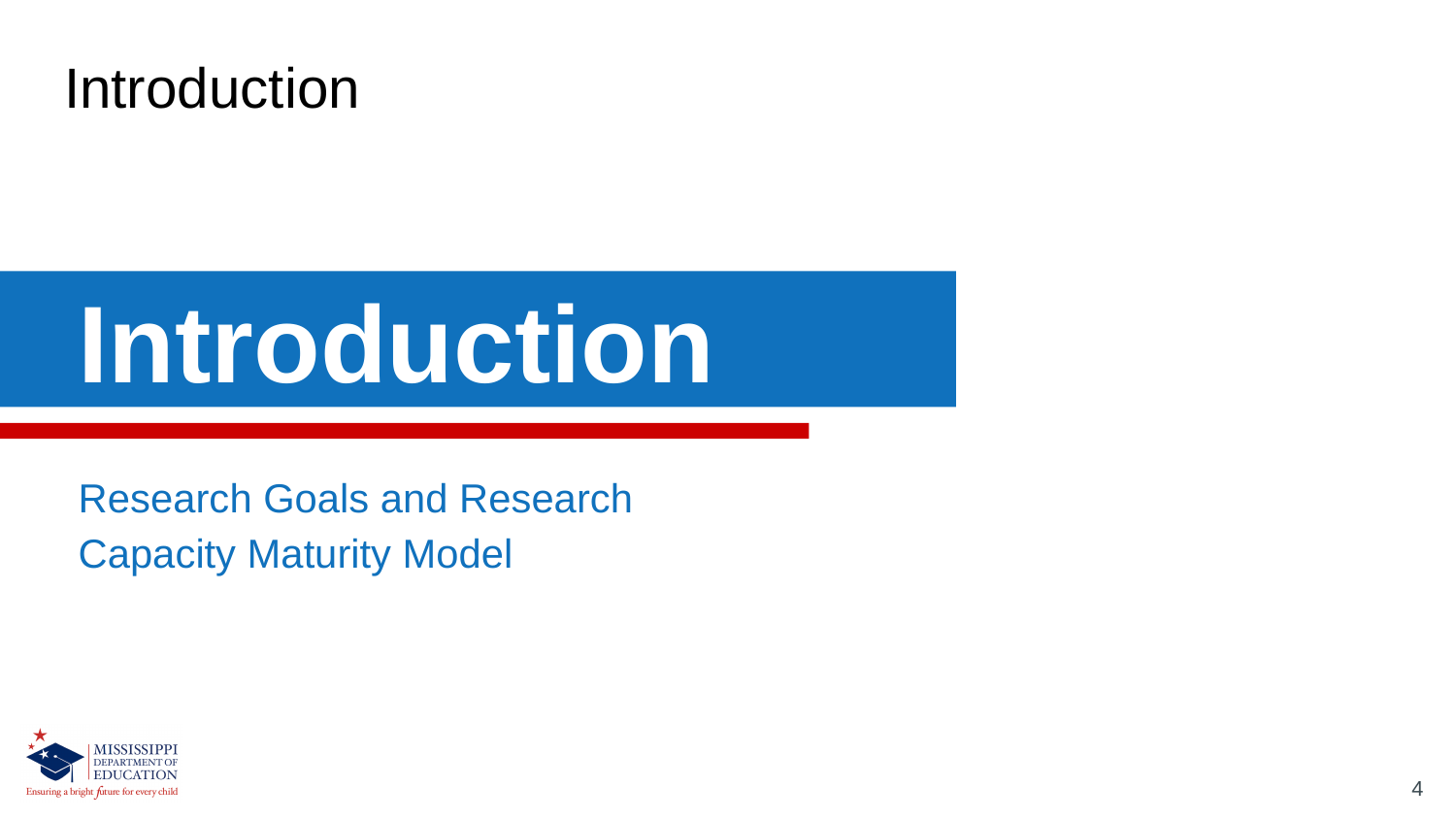

# Introduction
Introduction
Research Goals and Research Capacity Maturity Model
4